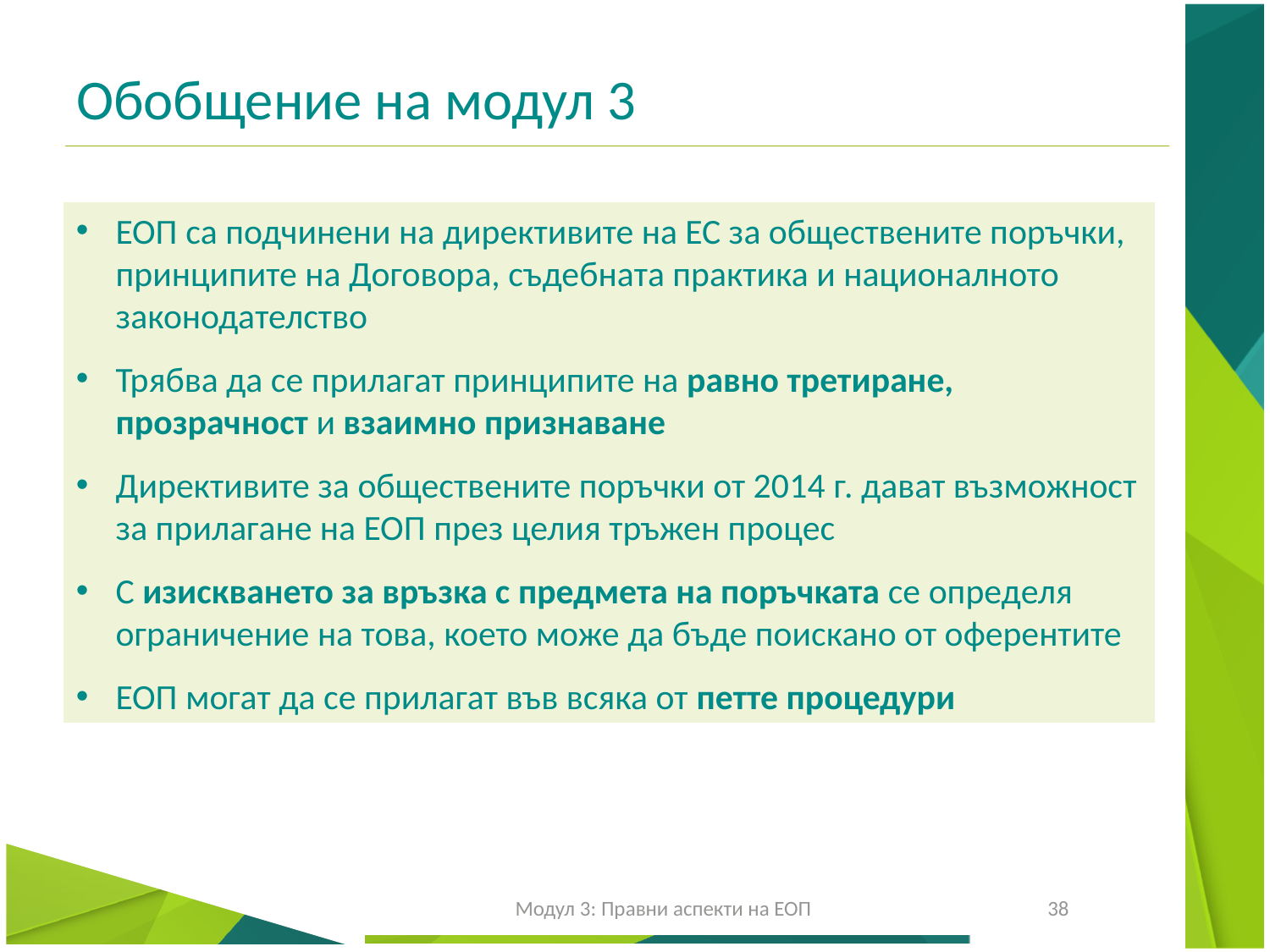

# Обобщение на модул 3
ЕОП са подчинени на директивите на ЕС за обществените поръчки, принципите на Договора, съдебната практика и националното законодателство
Трябва да се прилагат принципите на равно третиране, прозрачност и взаимно признаване
Директивите за обществените поръчки от 2014 г. дават възможност за прилагане на ЕОП през целия тръжен процес
С изискването за връзка с предмета на поръчката се определя ограничение на това, което може да бъде поискано от оферентите
ЕОП могат да се прилагат във всяка от петте процедури
Модул 3: Правни аспекти на ЕОП
38